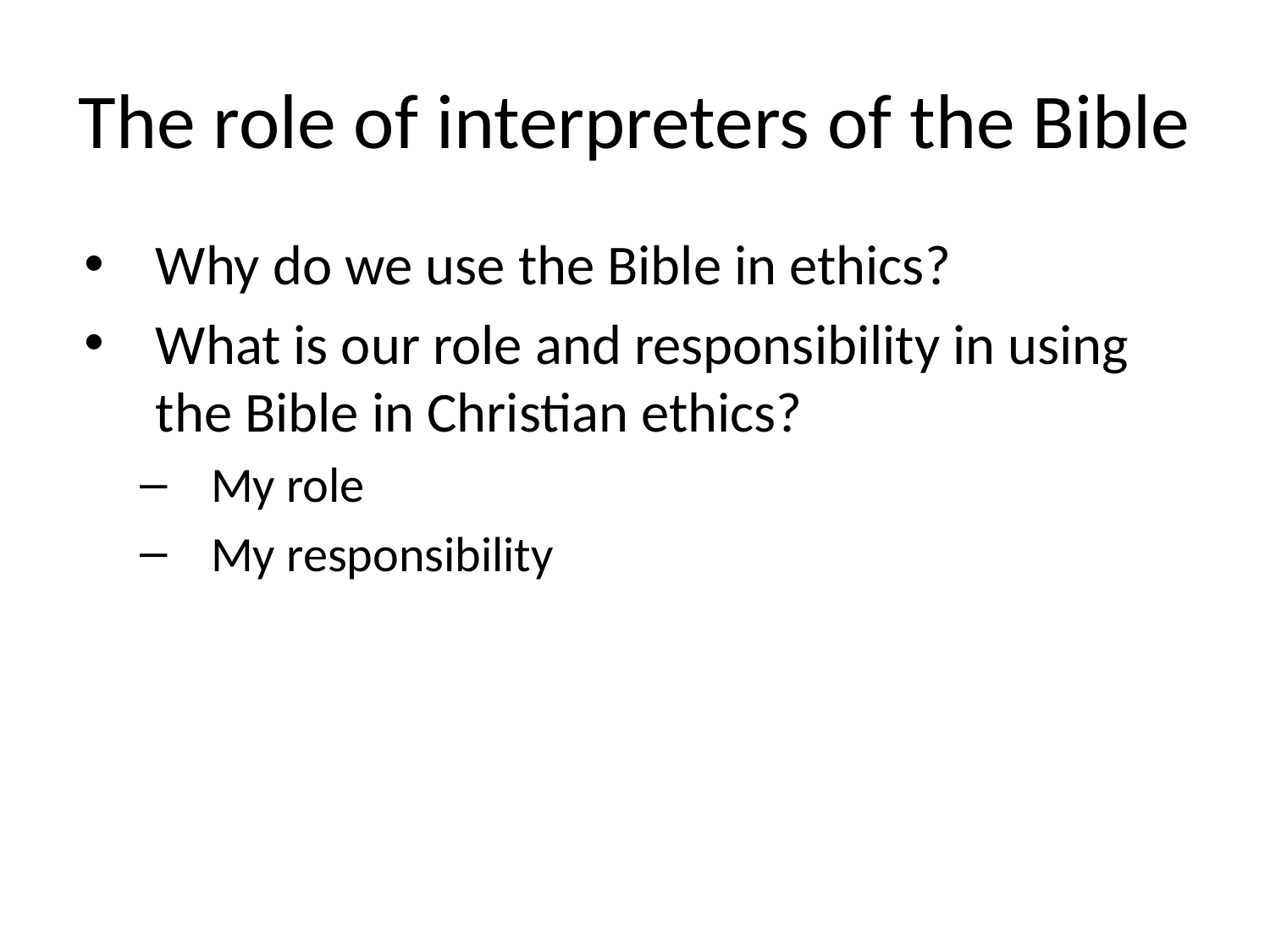

# The role of interpreters of the Bible
Why do we use the Bible in ethics?
What is our role and responsibility in using the Bible in Christian ethics?
My role
My responsibility